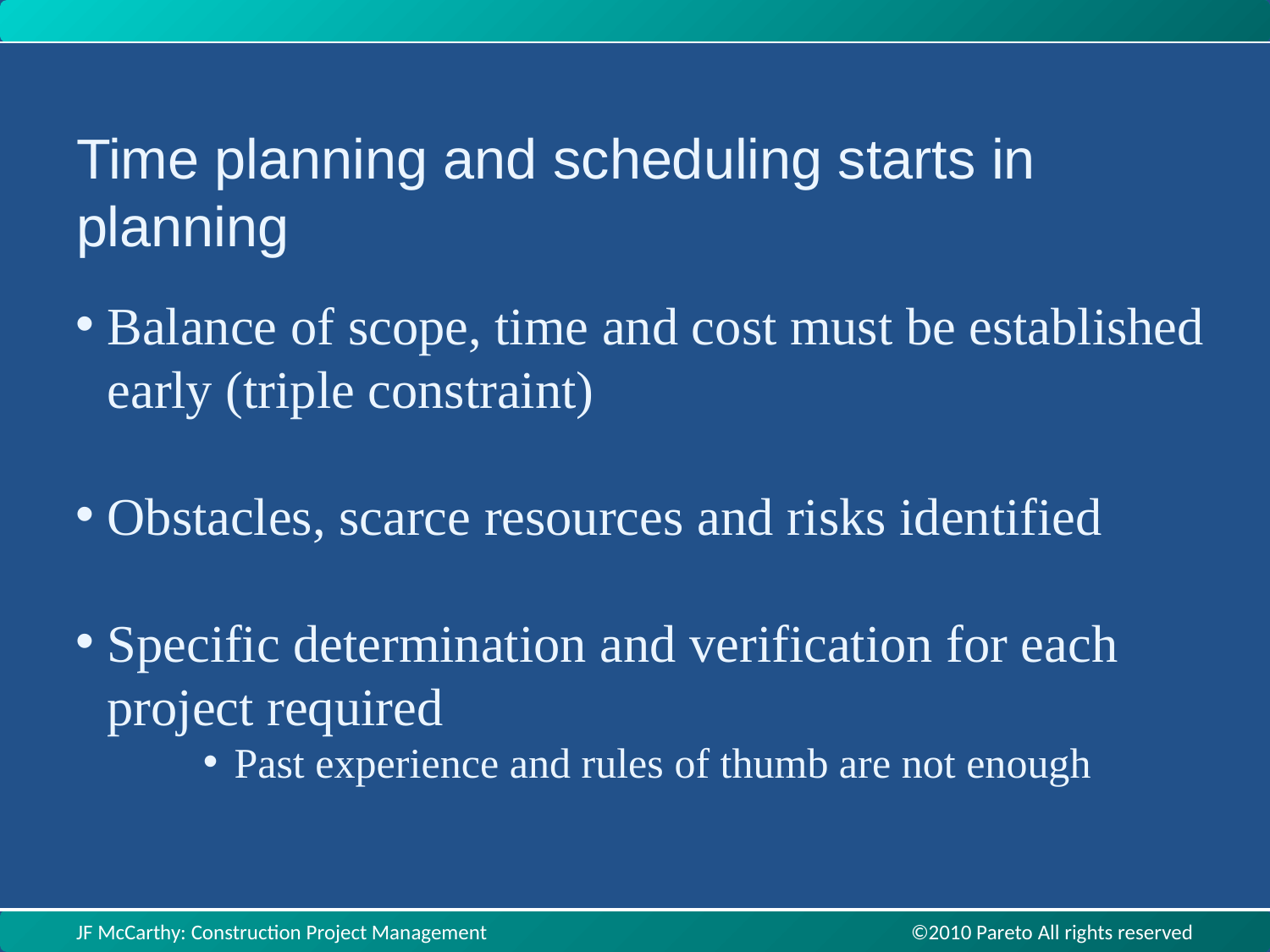

Time planning and scheduling starts in planning
Balance of scope, time and cost must be established early (triple constraint)

Obstacles, scarce resources and risks identified

Specific determination and verification for each project required
Past experience and rules of thumb are not enough
JF McCarthy: Construction Project Management                                                                                       ©2010 Pareto All rights reserved

JF McCarthy: Construction Project Management                                                                                       ©2010 Pareto All rights reserved